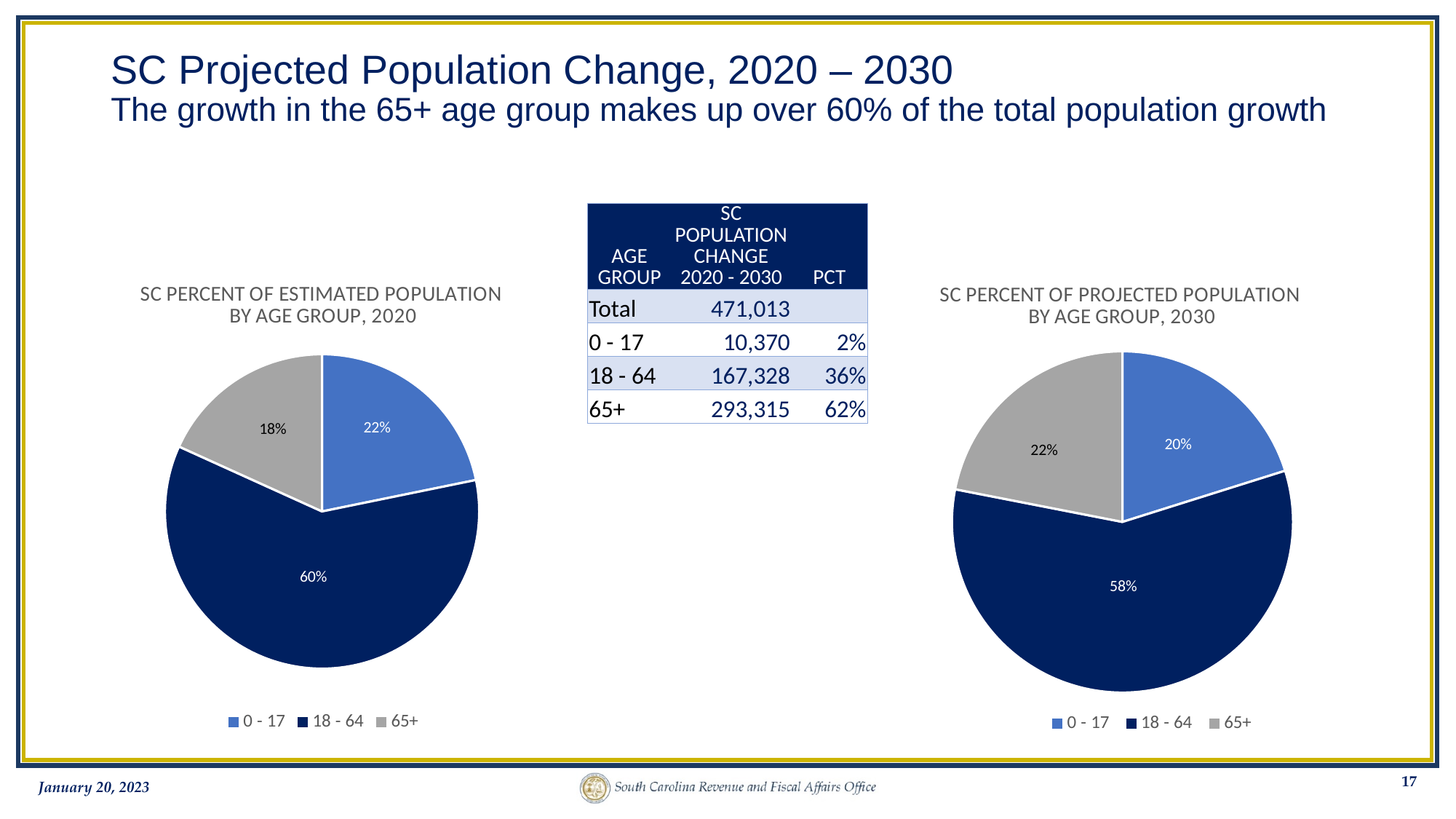

# SC Projected Population Change, 2020 – 2030 The growth in the 65+ age group makes up over 60% of the total population growth
| AGE GROUP | SC POPULATION CHANGE 2020 - 2030 | PCT |
| --- | --- | --- |
| Total | 471,013 |  |
| 0 - 17 | 10,370 | 2% |
| 18 - 64 | 167,328 | 36% |
| 65+ | 293,315 | 62% |

### Chart: SC PERCENT OF ESTIMATED POPULATION
BY AGE GROUP, 2020

| Category |  |
|---|---|
| 0 - 17 | 1118116.0 |
| 18 - 64 | 3077374.0 |
| 65+ | 935239.0 |

### Chart: SC PERCENT OF PROJECTED POPULATION
BY AGE GROUP, 2030

| Category |  |
|---|---|
| 0 - 17 | 1128485.8894 |
| 18 - 64 | 3244701.5929 |
| 65+ | 1228554.1245 |
17
January 20, 2023